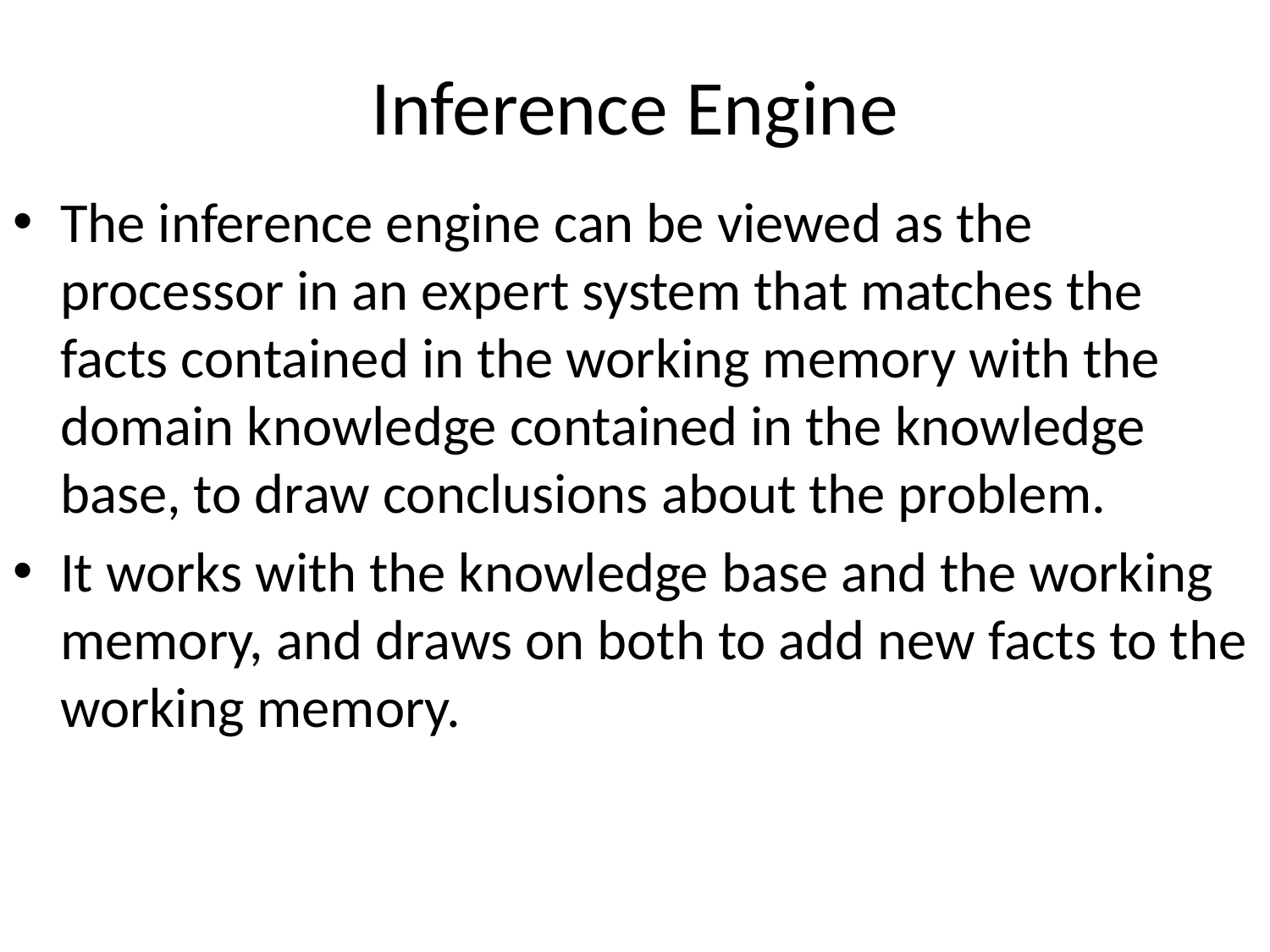

# Inference Engine
The inference engine can be viewed as the processor in an expert system that matches the facts contained in the working memory with the domain knowledge contained in the knowledge base, to draw conclusions about the problem.
It works with the knowledge base and the working memory, and draws on both to add new facts to the working memory.